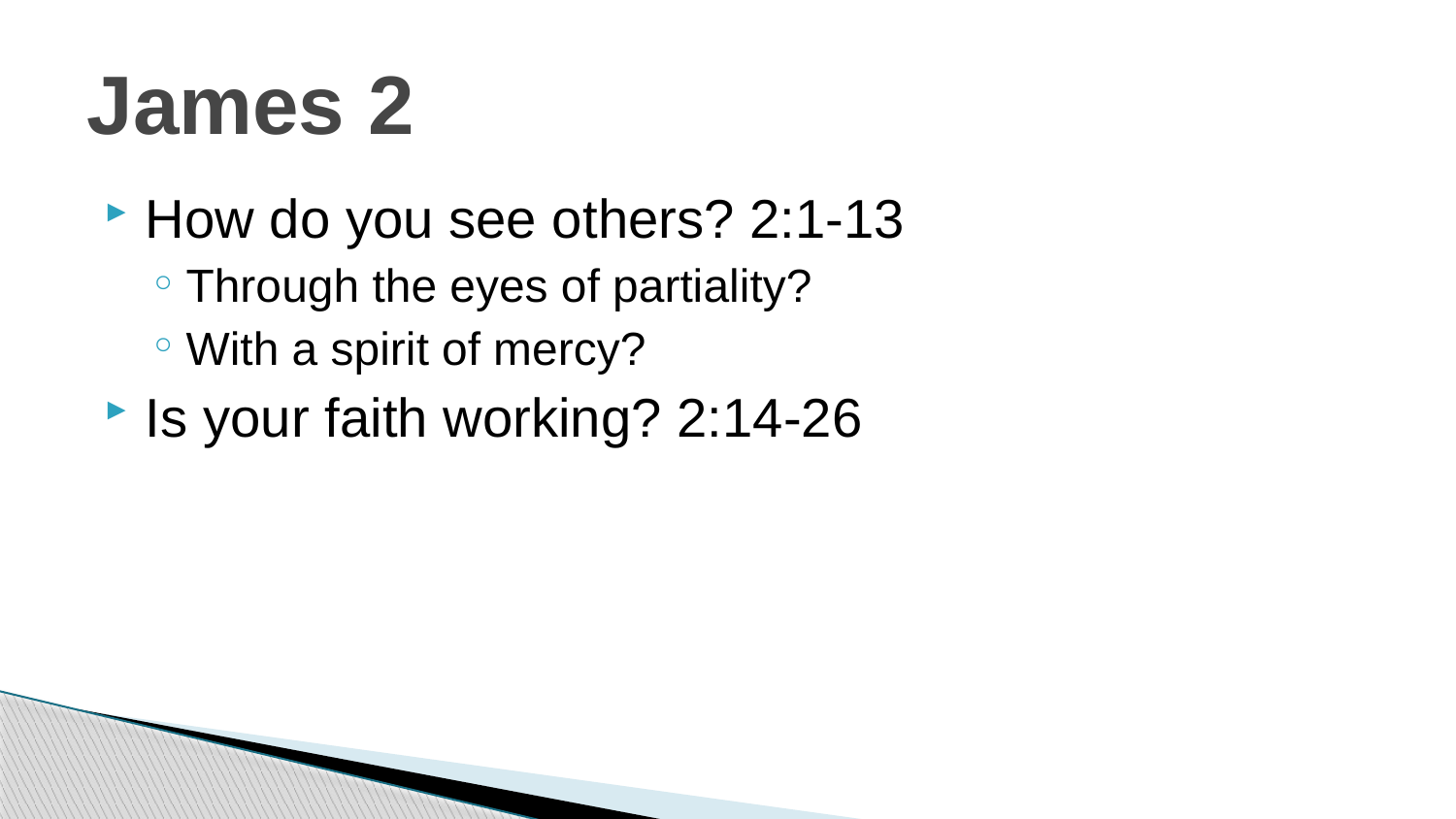

# James 2
How do you see others? 2:1-13
Through the eyes of partiality?
With a spirit of mercy?
Is your faith working? 2:14-26